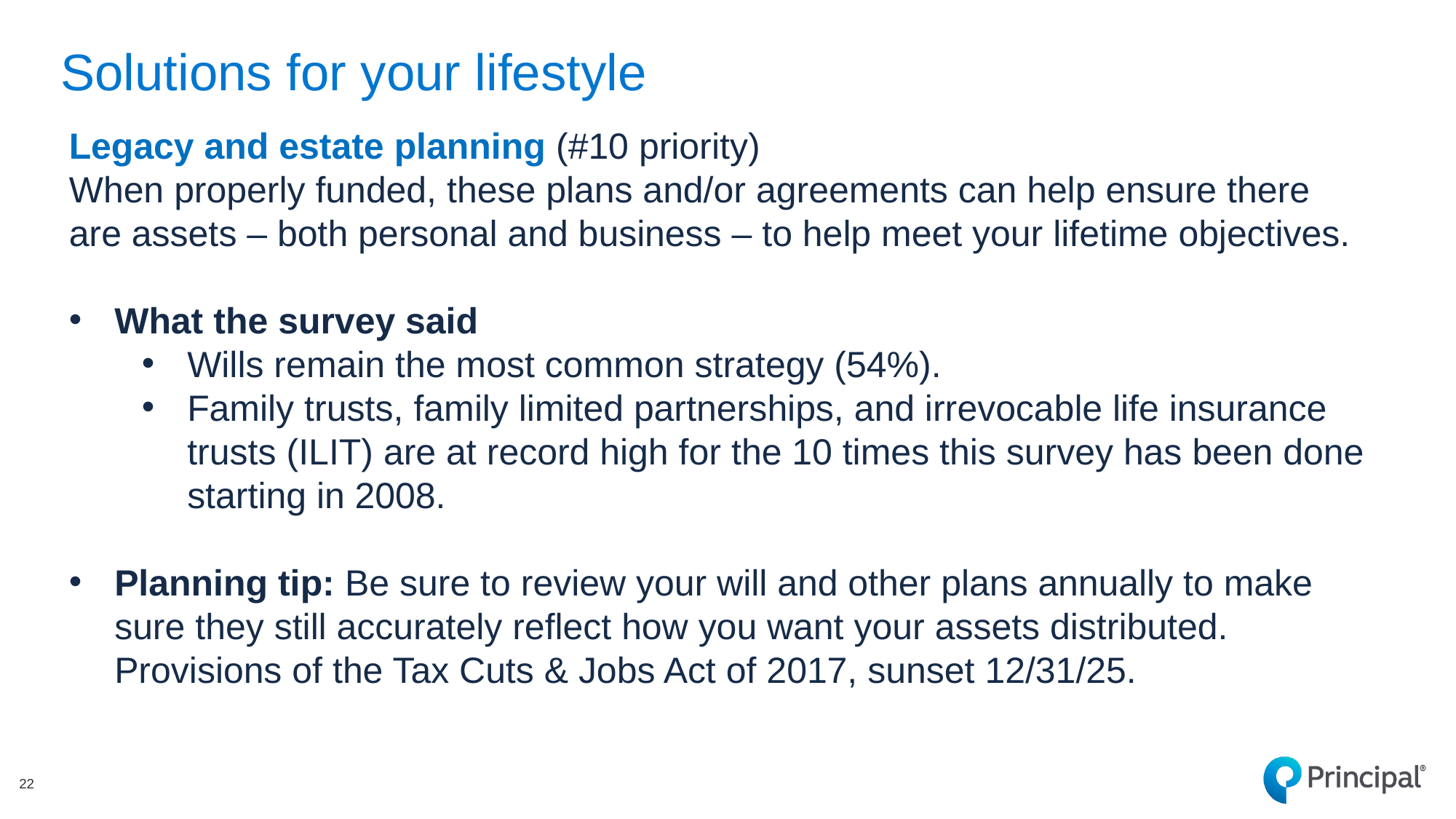

# Solutions for your lifestyle
Legacy and estate planning (#10 priority)
When properly funded, these plans and/or agreements can help ensure there are assets – both personal and business – to help meet your lifetime objectives.

What the survey said
Wills remain the most common strategy (54%).
Family trusts, family limited partnerships, and irrevocable life insurance trusts (ILIT) are at record high for the 10 times this survey has been done starting in 2008.

Planning tip: Be sure to review your will and other plans annually to make sure they still accurately reflect how you want your assets distributed. Provisions of the Tax Cuts & Jobs Act of 2017, sunset 12/31/25.
22